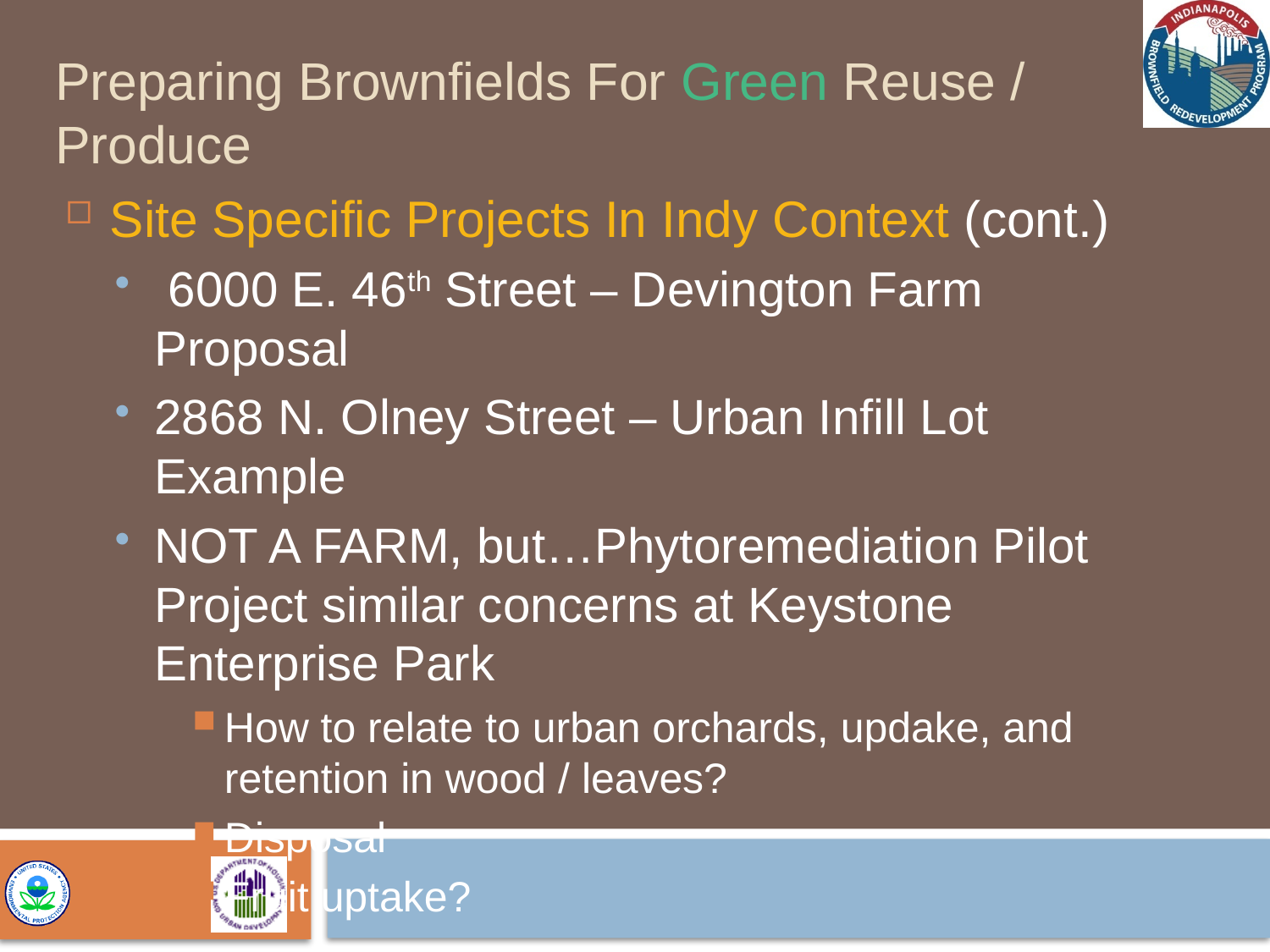

Preparing Brownfields For Green Reuse / Produce
Site Specific Projects In Indy Context (cont.)
 6000 E. 46th Street – Devington Farm Proposal
2868 N. Olney Street – Urban Infill Lot Example
NOT A FARM, but…Phytoremediation Pilot Project similar concerns at Keystone Enterprise Park
How to relate to urban orchards, updake, and retention in wood / leaves?
Disposal
Fruit uptake?